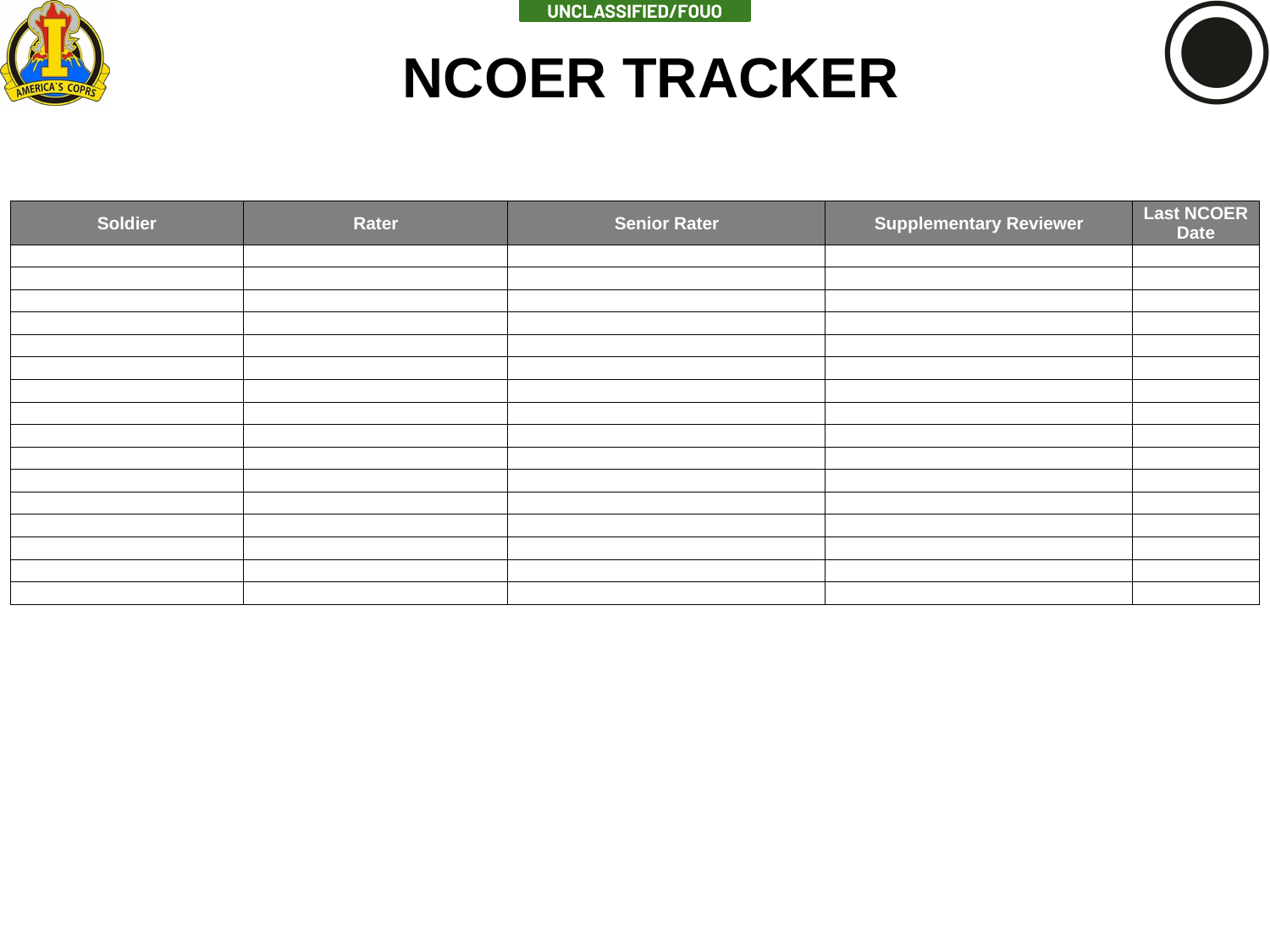

NCOER TRACKER
| Soldier | Rater | Senior Rater | Supplementary Reviewer | Last NCOER Date |
| --- | --- | --- | --- | --- |
|  |  |  |  |  |
|  |  |  |  |  |
|  |  |  |  |  |
|  |  |  |  |  |
|  |  |  |  |  |
|  |  |  |  |  |
|  |  |  |  |  |
|  |  |  |  |  |
|  |  |  |  |  |
|  |  |  |  |  |
|  |  |  |  |  |
|  |  |  |  |  |
|  |  |  |  |  |
|  |  |  |  |  |
|  |  |  |  |  |
|  |  |  |  |  |